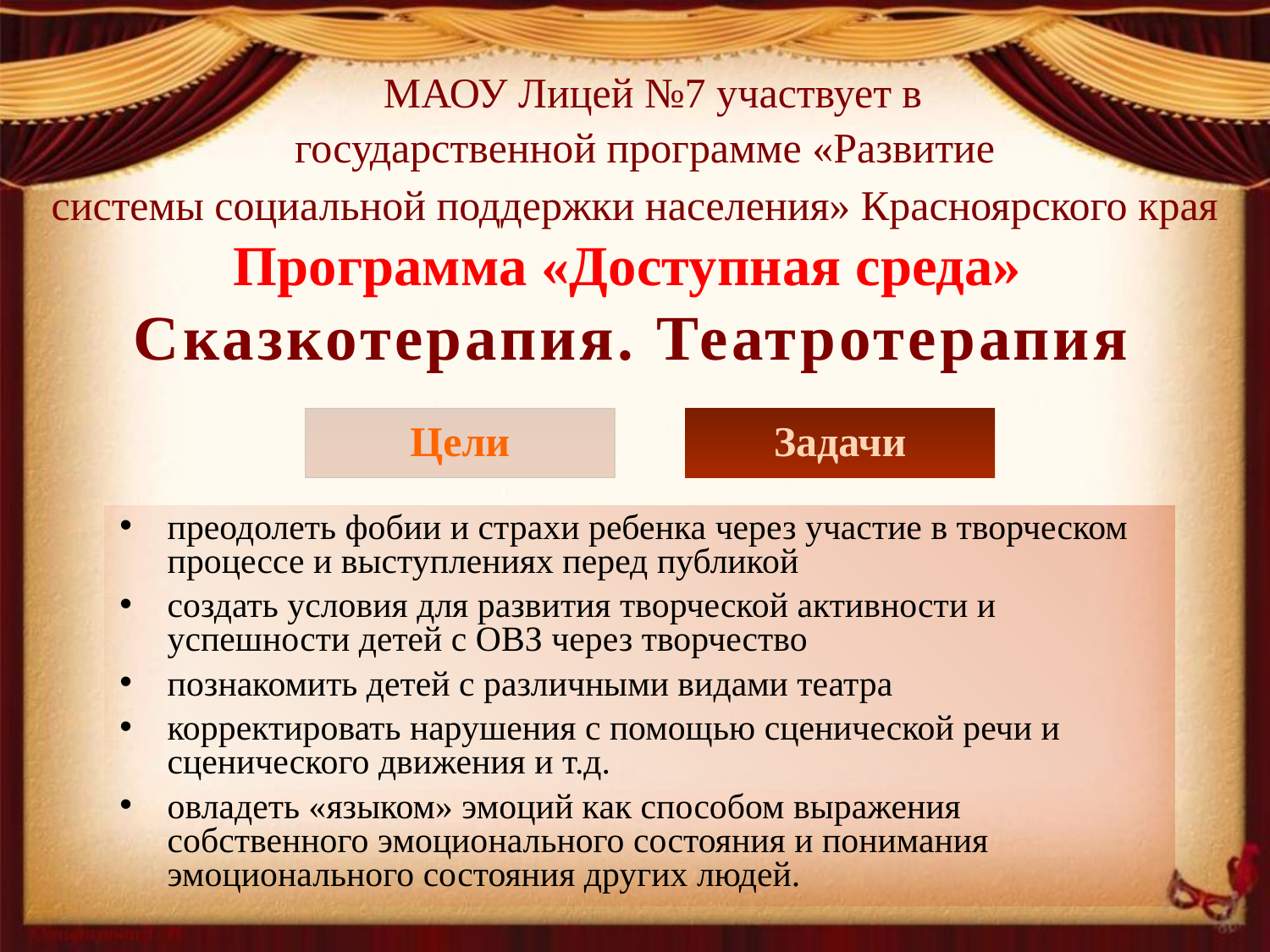

МАОУ Лицей №7 участвует в государственной программе «Развитие
системы социальной поддержки населения» Красноярского края
Программа «Доступная среда»
 Сказкотерапия. Театротерапия
Цели
Задачи
преодолеть фобии и страхи ребенка через участие в творческом процессе и выступлениях перед публикой
создать условия для развития творческой активности и успешности детей с ОВЗ через творчество
познакомить детей с различными видами театра
корректировать нарушения с помощью сценической речи и сценического движения и т.д.
овладеть «языком» эмоций как способом выражения собственного эмоционального состояния и понимания эмоционального состояния других людей.